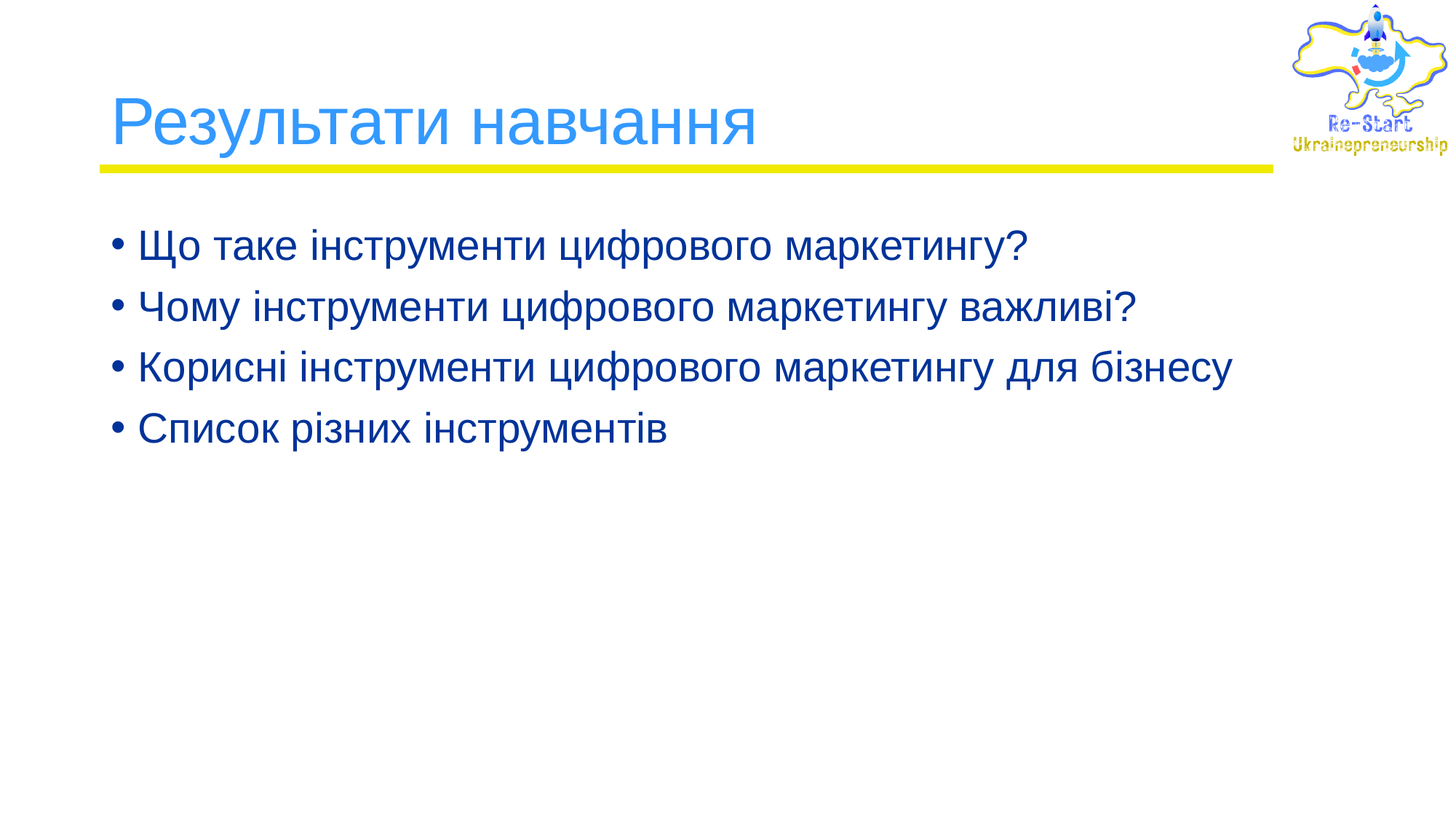

# Результати навчання
Що таке інструменти цифрового маркетингу?
Чому інструменти цифрового маркетингу важливі?
Корисні інструменти цифрового маркетингу для бізнесу
Список різних інструментів